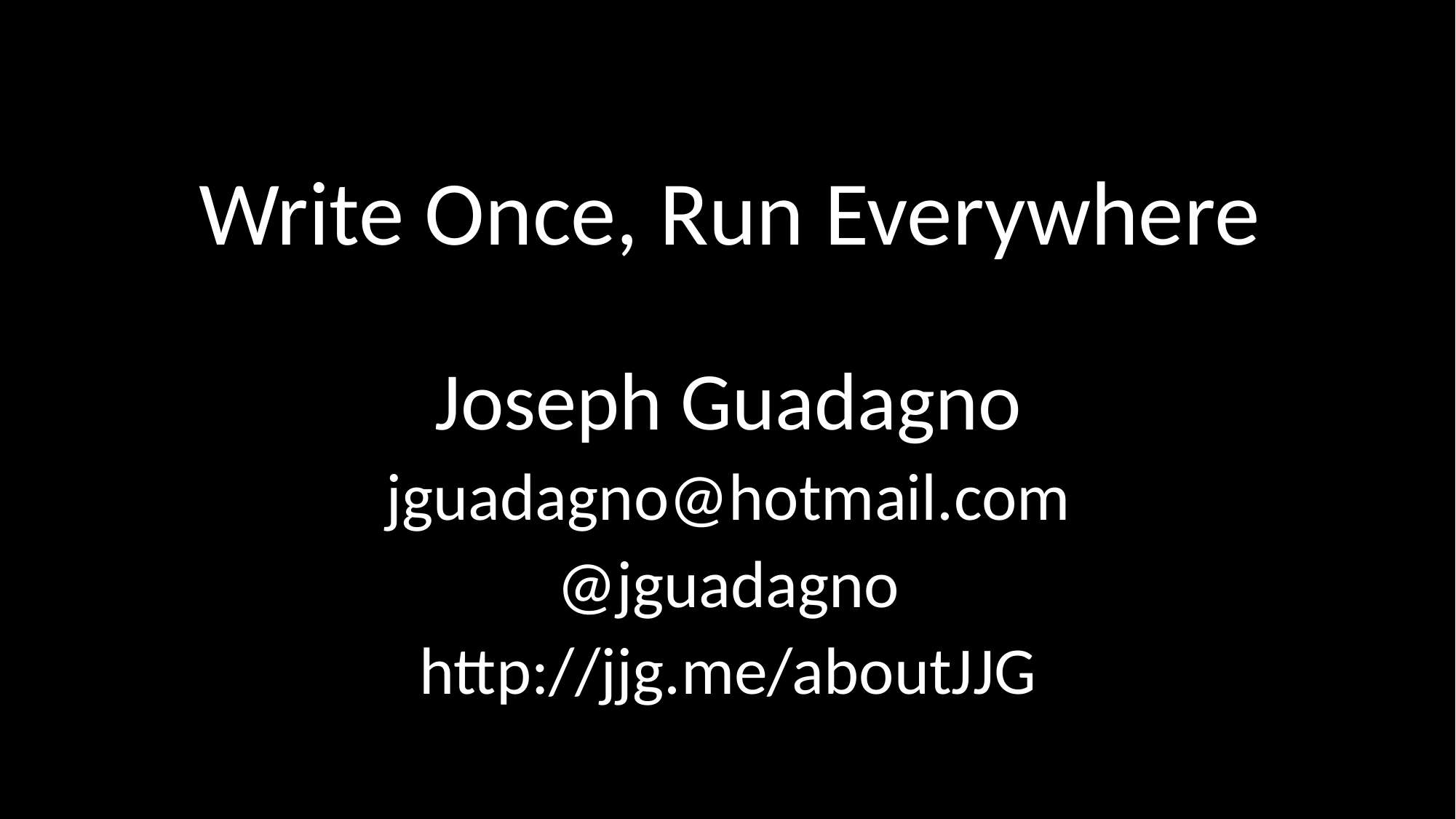

# Write Once, Run Everywhere
Joseph Guadagno
jguadagno@hotmail.com
@jguadagno
http://jjg.me/aboutJJG